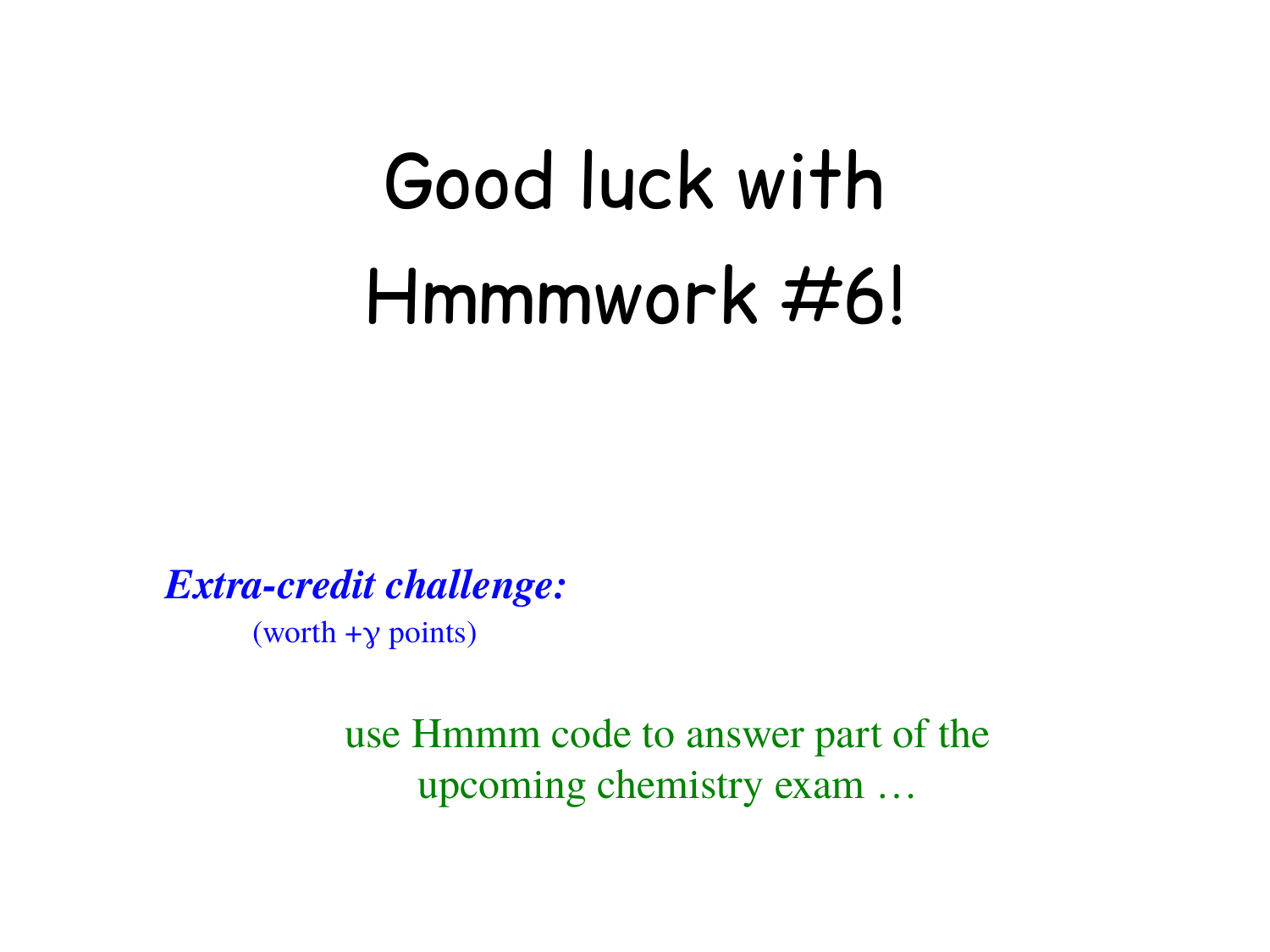

Good luck with Hmmmwork #6!
Extra-credit challenge:
(worth +γ points)
use Hmmm code to answer part of the upcoming chemistry exam …